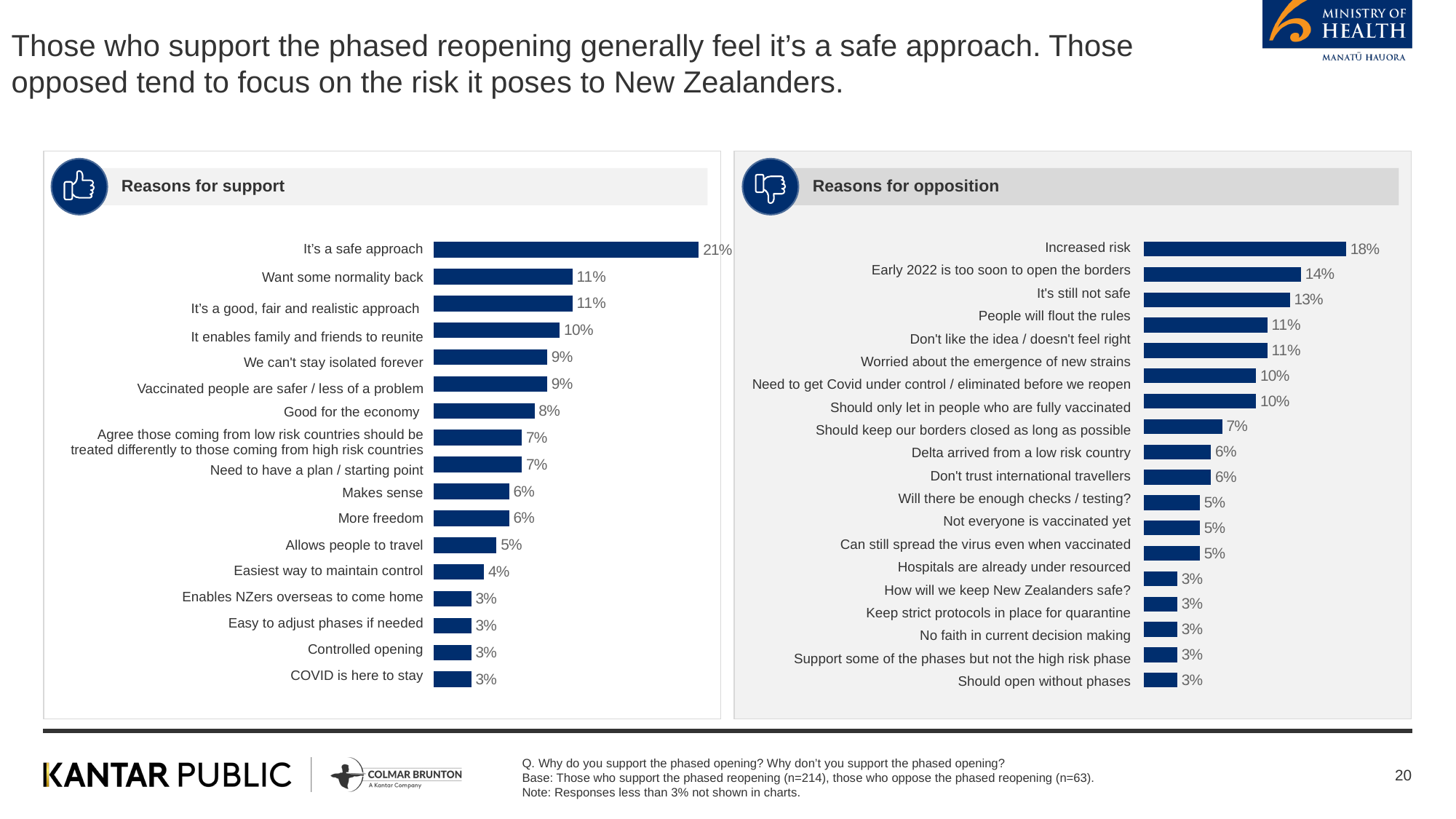

# Those who support the phased reopening generally feel it’s a safe approach. Those opposed tend to focus on the risk it poses to New Zealanders.

Reasons for support
Reasons for opposition

### Chart

| Category | Series 1 |
|---|---|
| It’s a safe approach | 0.21 |
| Want some normality back | 0.11 |
| It’s a good, fair and realistic approach  | 0.11 |
| It enables family and friends to renite | 0.1 |
| We can't stay isolated forever | 0.09 |
| Vaccinated people are safer / less of a problem | 0.09 |
| Good for the economy  | 0.08 |
| Agree those coming from low risk countries shuld be treated differently to those coming from high risk countries | 0.07 |
| Need to have a plan / starting point | 0.07 |
| Makes sense | 0.06 |
| More freedom | 0.06 |
| Allows people to travel | 0.05 |
| Easiest way to maintiain control | 0.04 |
| Enables NZers overseas  to come home | 0.03 |
| Easy to adjust phases if needed | 0.03 |
| Controlled opening | 0.03 |
| COVID is here to stay | 0.03 |

### Chart

| Category | Series 1 |
|---|---|
| Increased risk | 0.18 |
| Early 2022 is too soon to open the borders | 0.14 |
| It's still not safe | 0.13 |
| People will flout the rules | 0.11 |
| Don't like the idea / doesn't feel right | 0.11 |
| Worried about the emergence of new strains | 0.1 |
| Need to get Covid under control / eliminated before we reopen | 0.1 |
| Should only let in people who are fully vaccinated | 0.07 |
| Should keep our borders closed as long as possible | 0.06 |
| Delta arrived from a low risk country | 0.06 |
| Don't trust international travellers | 0.05 |
| Will there be enough checks / testing? | 0.05 |
| Not everyone is vaccinated yet | 0.05 |
| Can still spread the virus even when vaccinated | 0.03 |
| Hospitals are already under resourced | 0.03 |
| How will we keep New Zealanders safe? | 0.03 |
| Keep strict protocols in place for quarantine | 0.03 |
| No faith in current decision making | 0.03 |
| It’s a safe approach |
| --- |
| Want some normality back |
| It’s a good, fair and realistic approach |
| It enables family and friends to reunite |
| We can't stay isolated forever |
| Vaccinated people are safer / less of a problem |
| Good for the economy |
| Agree those coming from low risk countries should be treated differently to those coming from high risk countries |
| Need to have a plan / starting point |
| Makes sense |
| More freedom |
| Allows people to travel |
| Easiest way to maintain control |
| Enables NZers overseas to come home |
| Easy to adjust phases if needed |
| Controlled opening |
| COVID is here to stay |
| Increased risk |
| --- |
| Early 2022 is too soon to open the borders |
| It's still not safe |
| People will flout the rules |
| Don't like the idea / doesn't feel right |
| Worried about the emergence of new strains |
| Need to get Covid under control / eliminated before we reopen |
| Should only let in people who are fully vaccinated |
| Should keep our borders closed as long as possible |
| Delta arrived from a low risk country |
| Don't trust international travellers |
| Will there be enough checks / testing? |
| Not everyone is vaccinated yet |
| Can still spread the virus even when vaccinated |
| Hospitals are already under resourced |
| How will we keep New Zealanders safe? |
| Keep strict protocols in place for quarantine |
| No faith in current decision making |
| Support some of the phases but not the high risk phase |
| Should open without phases |
Q. Why do you support the phased opening? Why don’t you support the phased opening?
Base: Those who support the phased reopening (n=214), those who oppose the phased reopening (n=63).
Note: Responses less than 3% not shown in charts.
20